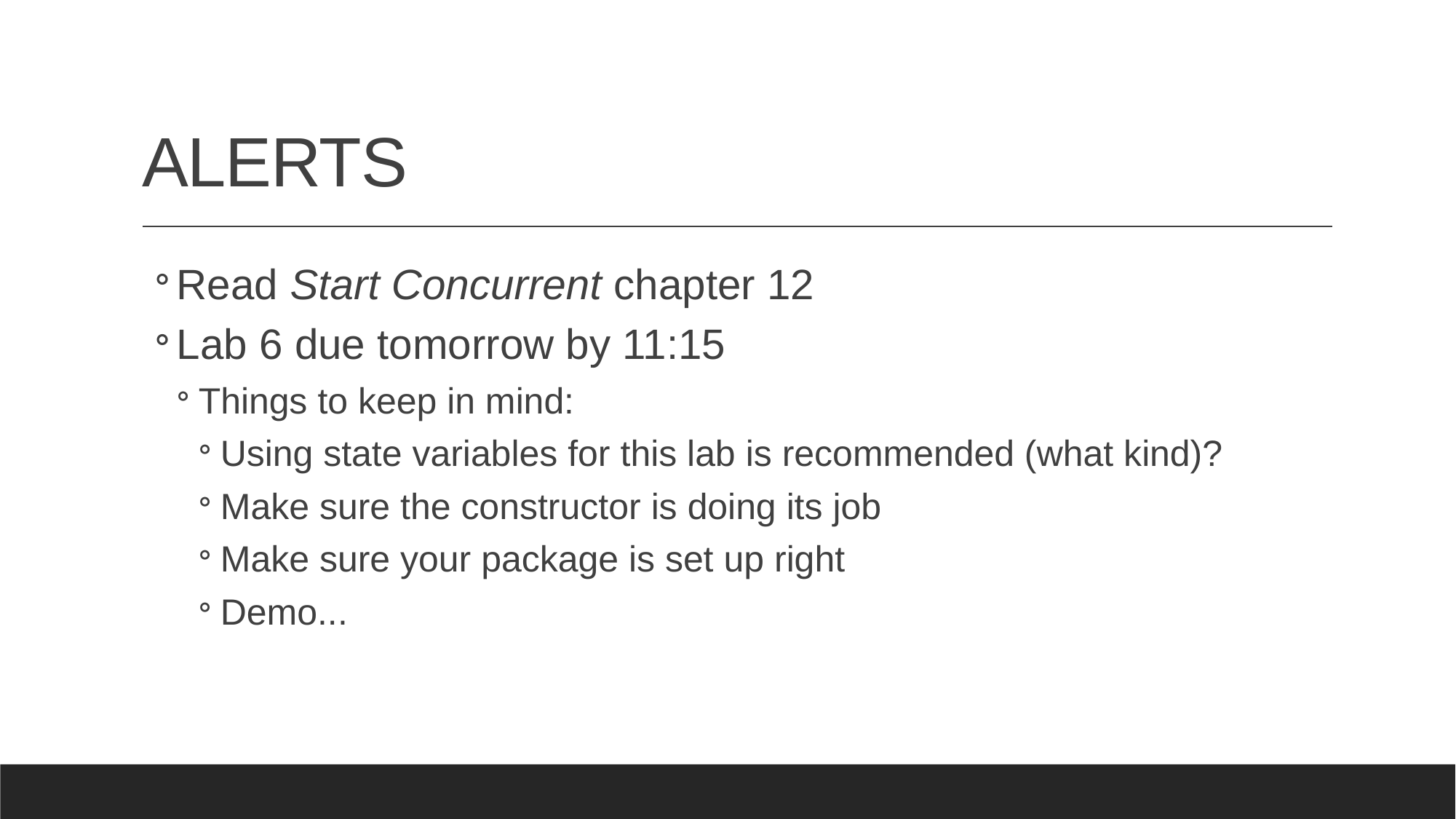

# ALERTS
Read Start Concurrent chapter 12
Lab 6 due tomorrow by 11:15
Things to keep in mind:
Using state variables for this lab is recommended (what kind)?
Make sure the constructor is doing its job
Make sure your package is set up right
Demo...